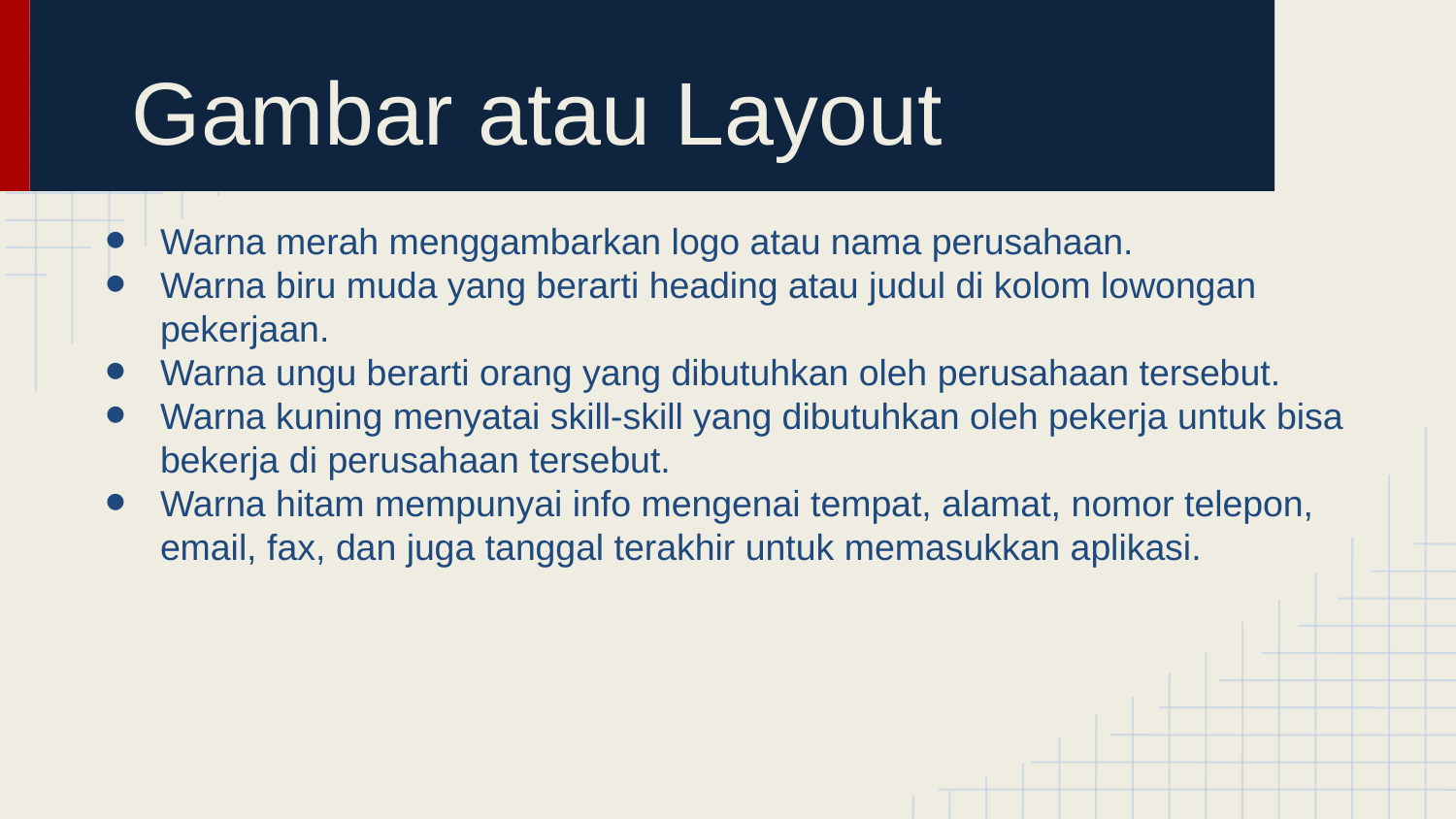

# Gambar atau Layout
Warna merah menggambarkan logo atau nama perusahaan.
Warna biru muda yang berarti heading atau judul di kolom lowongan pekerjaan.
Warna ungu berarti orang yang dibutuhkan oleh perusahaan tersebut.
Warna kuning menyatai skill-skill yang dibutuhkan oleh pekerja untuk bisa bekerja di perusahaan tersebut.
Warna hitam mempunyai info mengenai tempat, alamat, nomor telepon, email, fax, dan juga tanggal terakhir untuk memasukkan aplikasi.